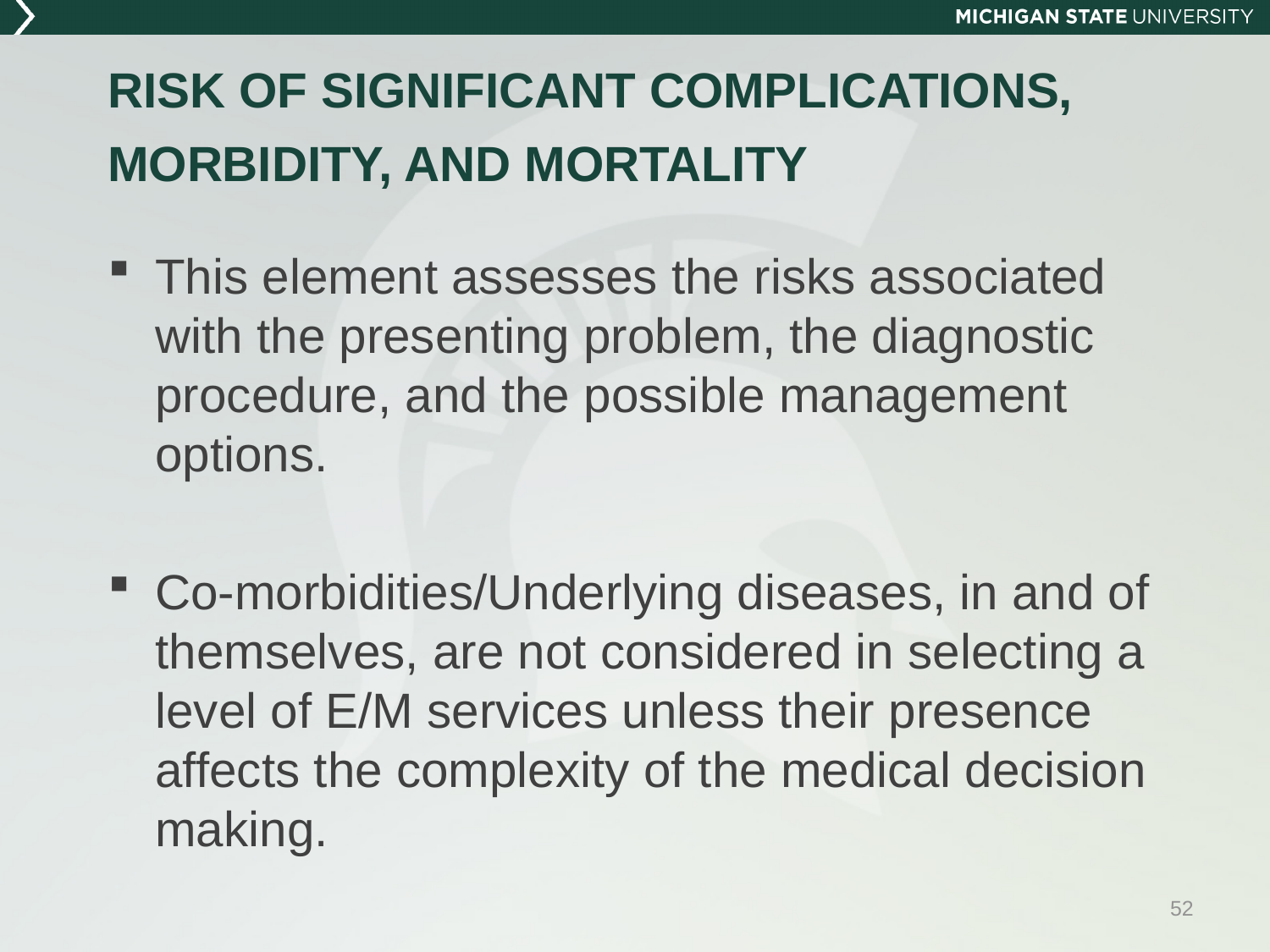

# RISK OF SIGNIFICANT COMPLICATIONS, MORBIDITY, AND MORTALITY
This element assesses the risks associated with the presenting problem, the diagnostic procedure, and the possible management options.

Co-morbidities/Underlying diseases, in and of themselves, are not considered in selecting a level of E/M services unless their presence affects the complexity of the medical decision making.
52